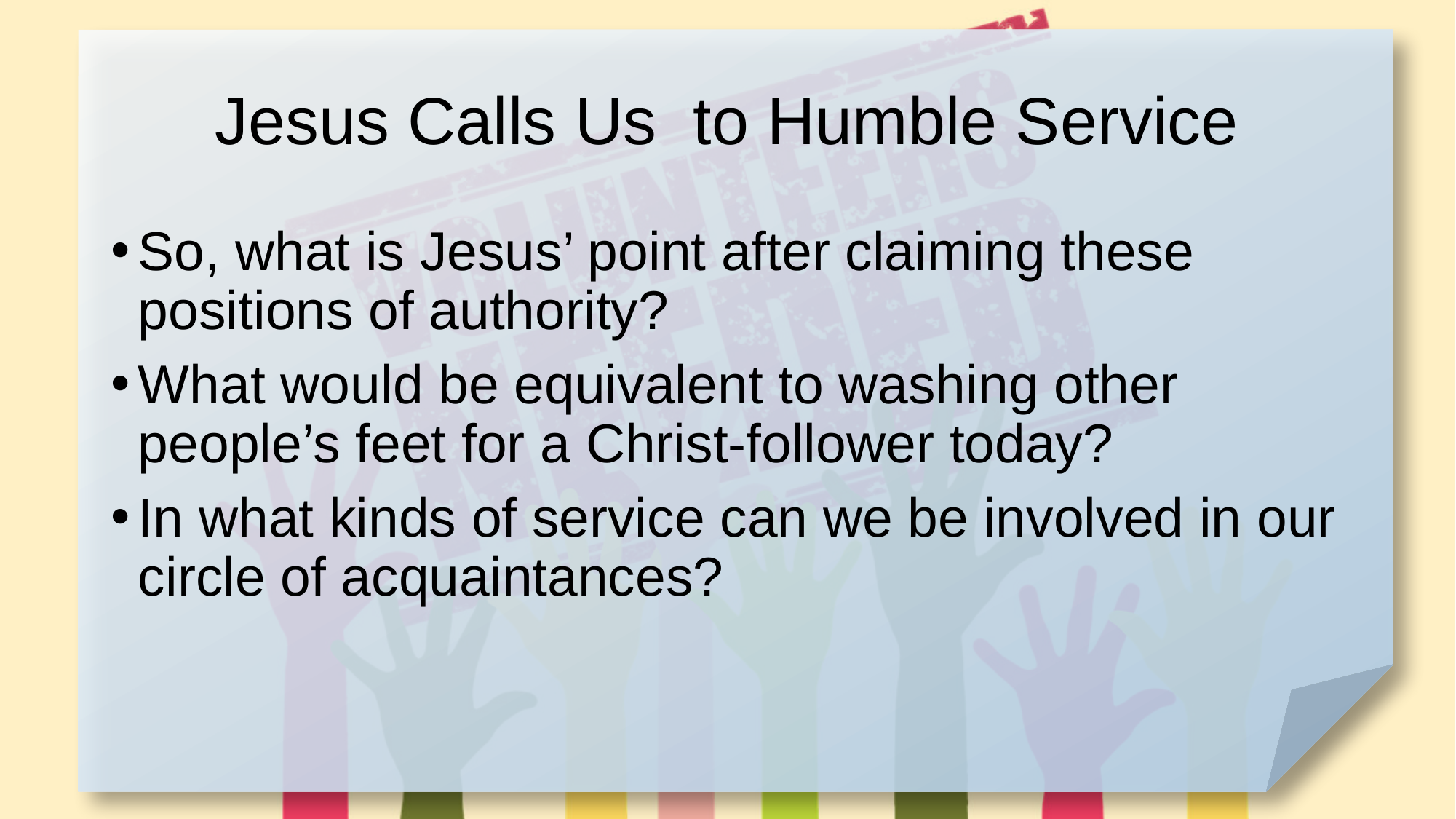

# Jesus Calls Us  to Humble Service
So, what is Jesus’ point after claiming these positions of authority?
What would be equivalent to washing other people’s feet for a Christ-follower today?
In what kinds of service can we be involved in our circle of acquaintances?